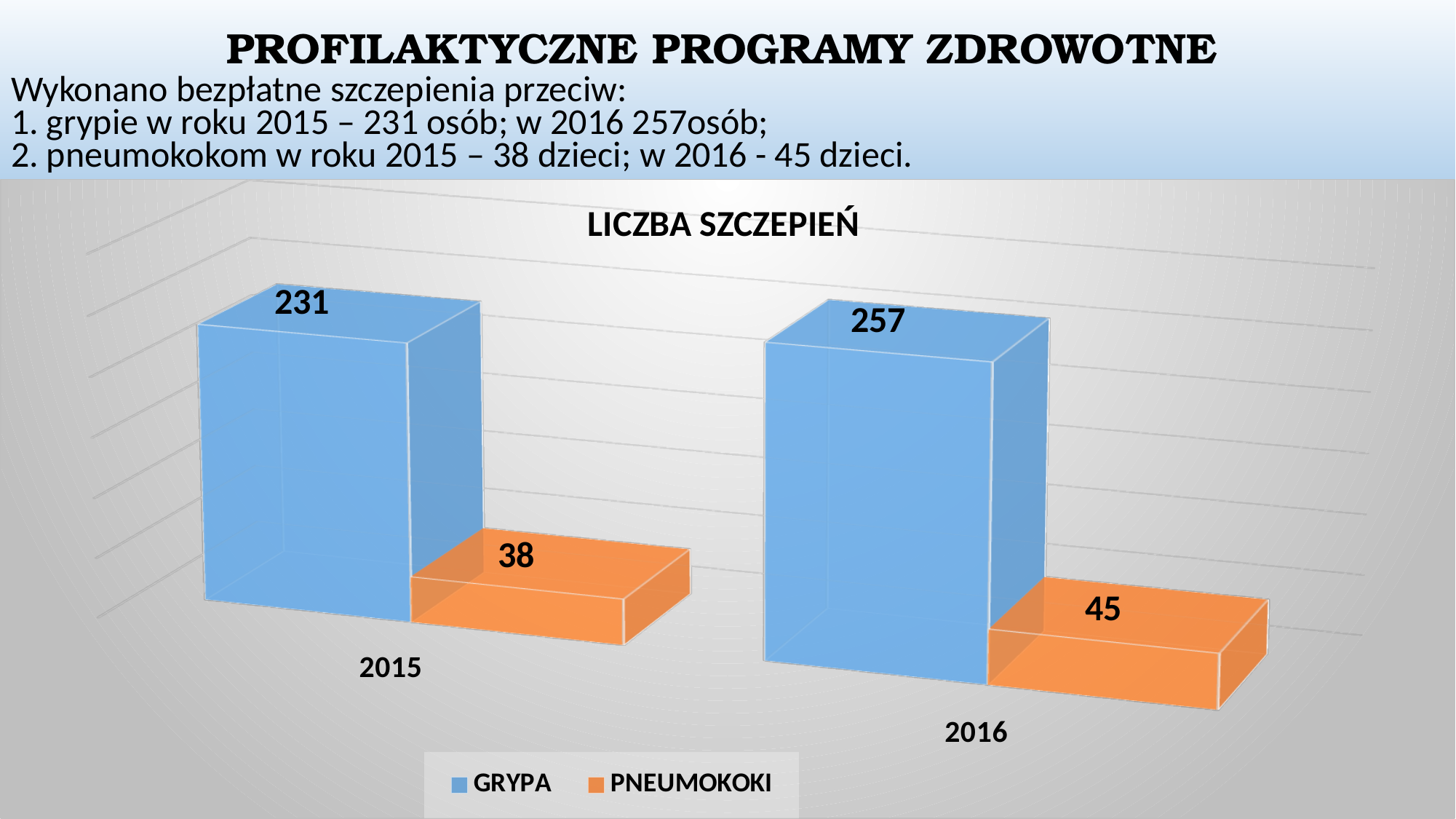

# PROFILAKTYCZNE PROGRAMY ZDROWOTNE Wykonano bezpłatne szczepienia przeciw: 1. grypie w roku 2015 – 231 osób; w 2016 257osób; 2. pneumokokom w roku 2015 – 38 dzieci; w 2016 - 45 dzieci.

[unsupported chart]